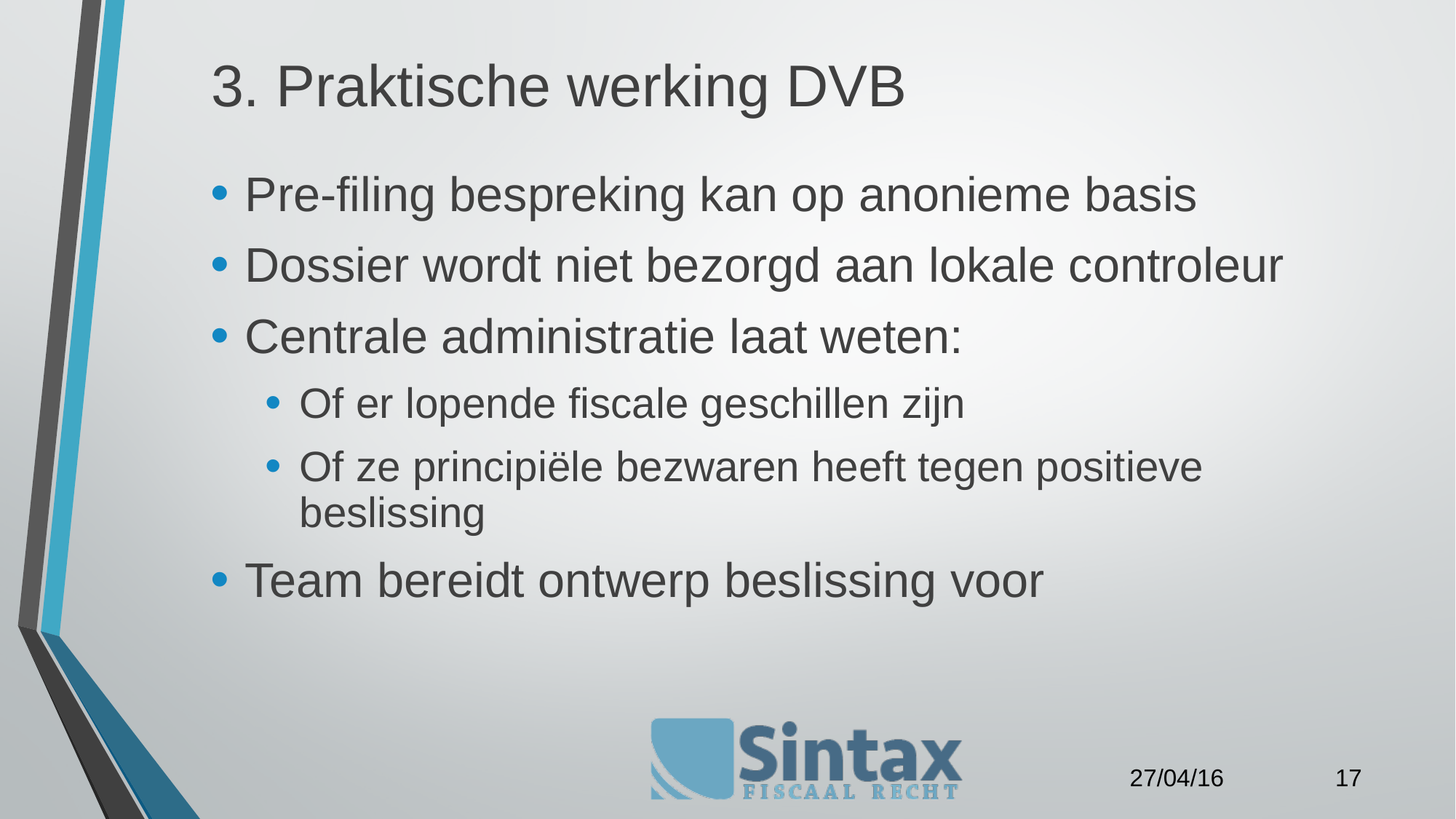

# 3. Praktische werking DVB
Pre-filing bespreking kan op anonieme basis
Dossier wordt niet bezorgd aan lokale controleur
Centrale administratie laat weten:
Of er lopende fiscale geschillen zijn
Of ze principiële bezwaren heeft tegen positieve beslissing
Team bereidt ontwerp beslissing voor
17
27/04/16